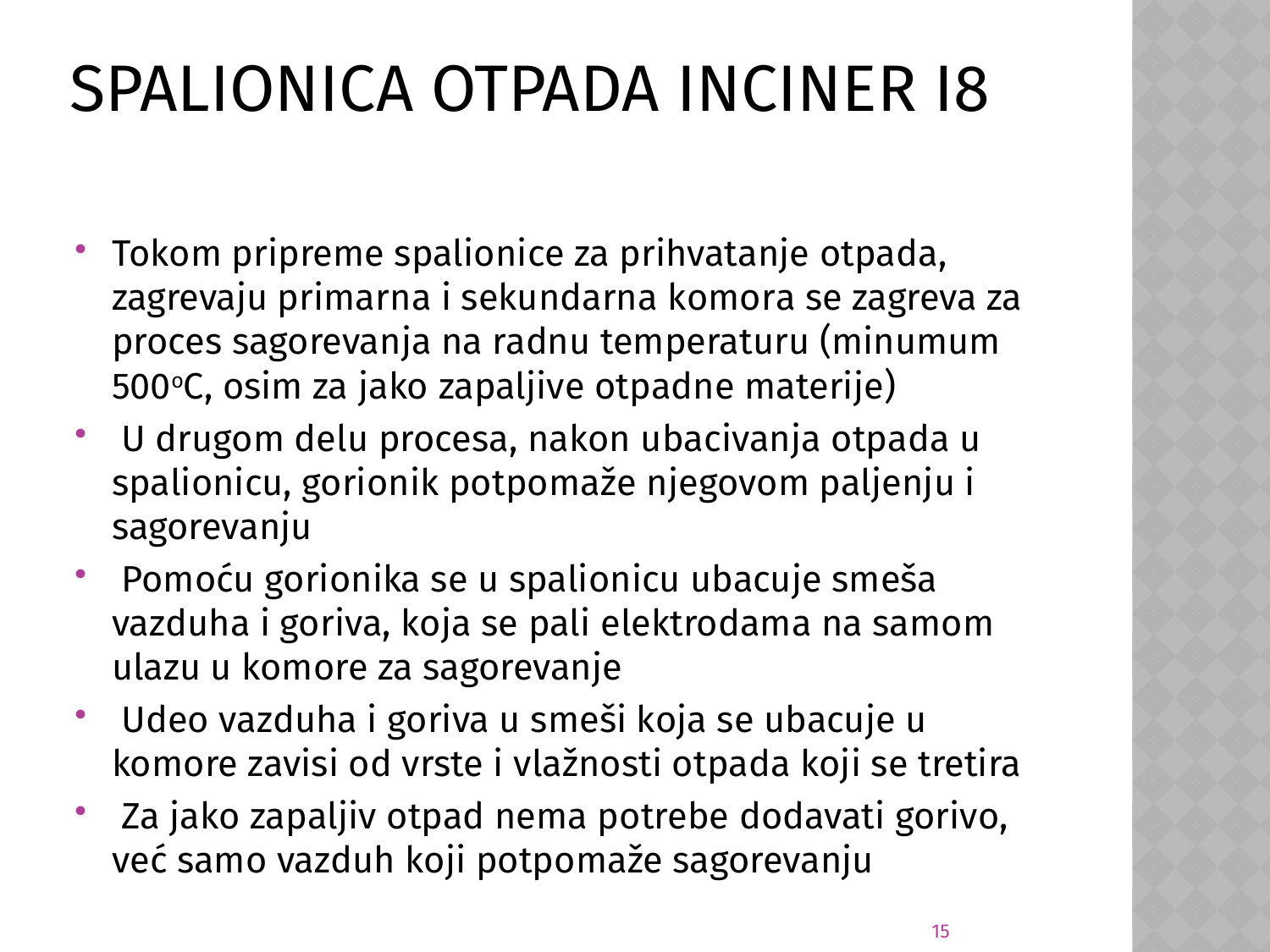

# SPALIONICA OTPADA INCINER I8
Tokom pripreme spalionice za prihvatanje otpada, zagrevaju primarna i sekundarna komora se zagreva za proces sagorevanja na radnu temperaturu (minumum 500oC, osim za jako zapaljive otpadne materije)
 U drugom delu procesa, nakon ubacivanja otpada u spalionicu, gorionik potpomaže njegovom paljenju i sagorevanju
 Pomoću gorionika se u spalionicu ubacuje smeša vazduha i goriva, koja se pali elektrodama na samom ulazu u komore za sagorevanje
 Udeo vazduha i goriva u smeši koja se ubacuje u komore zavisi od vrste i vlažnosti otpada koji se tretira
 Za jako zapaljiv otpad nema potrebe dodavati gorivo, već samo vazduh koji potpomaže sagorevanju

15